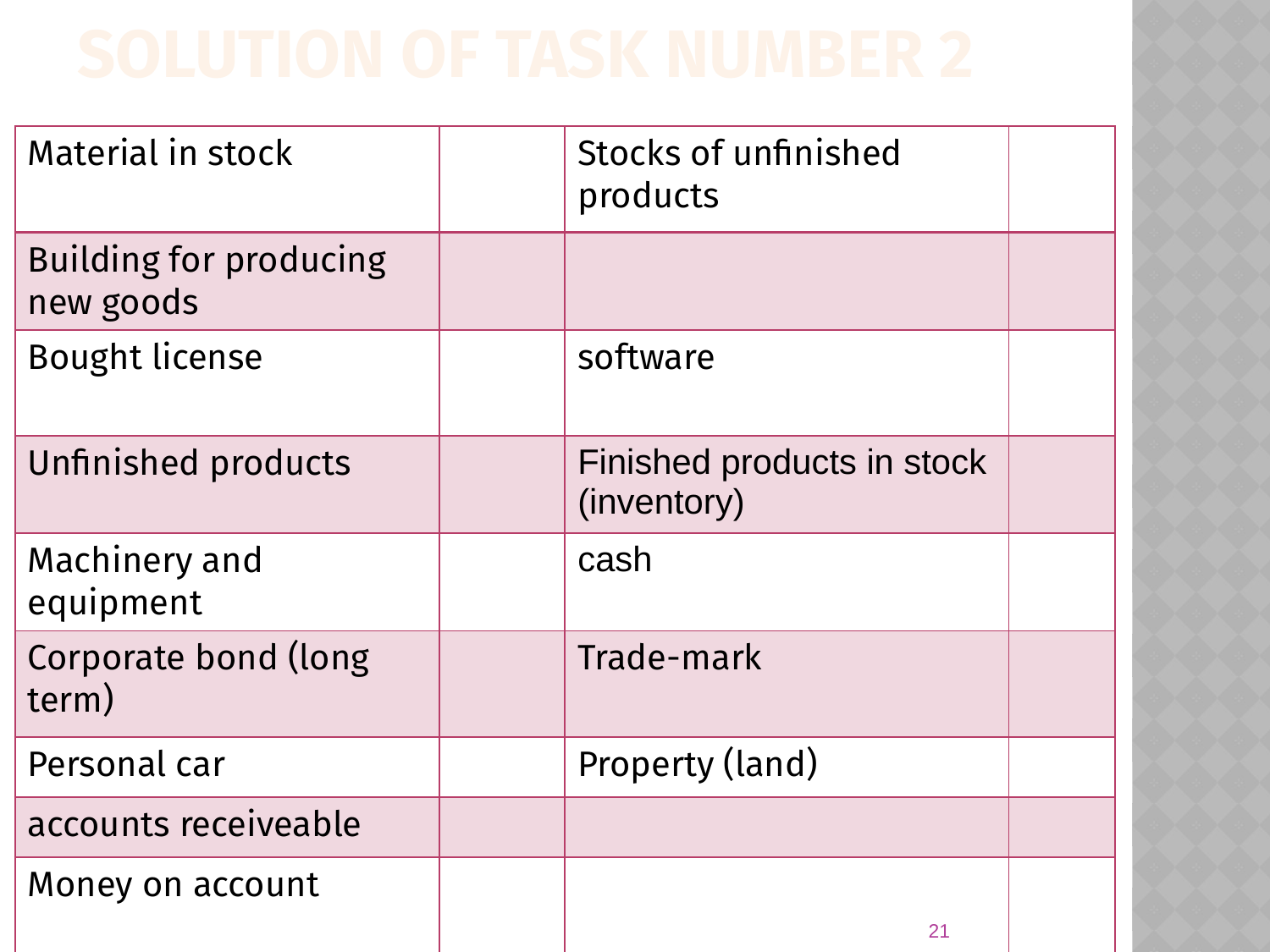

Solution of task number 2
| Material in stock |  | Stocks of unfinished products |  |
| --- | --- | --- | --- |
| Building for producing new goods |  |  |  |
| Bought license |  | software |  |
| Unfinished products |  | Finished products in stock (inventory) |  |
| Machinery and equipment |  | cash |  |
| Corporate bond (long term) |  | Trade-mark |  |
| Personal car |  | Property (land) |  |
| accounts receiveable |  |  |  |
| Money on account |  |  |  |
21